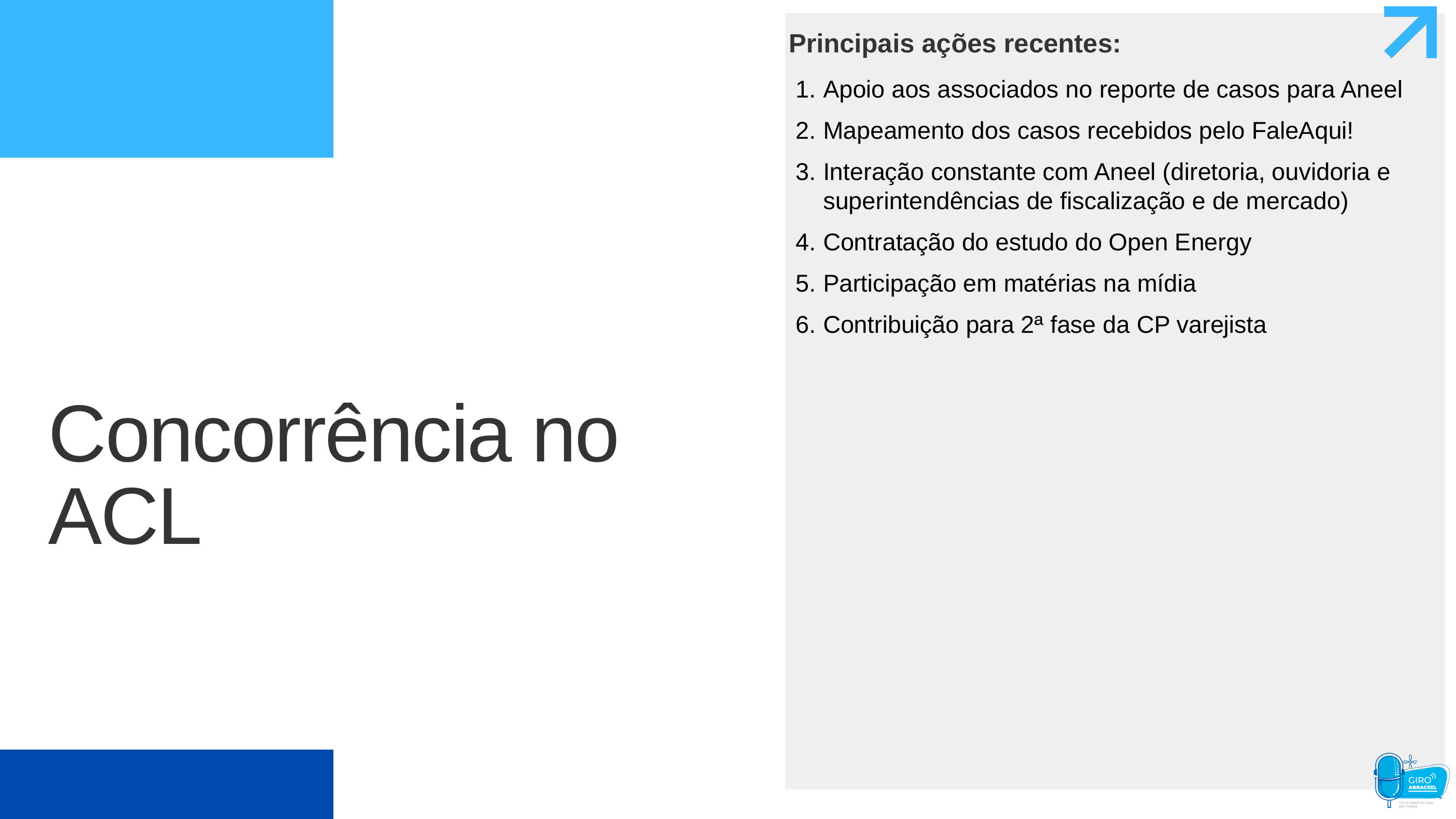

Principais ações recentes:
Apoio aos associados no reporte de casos para Aneel
Mapeamento dos casos recebidos pelo FaleAqui!
Interação constante com Aneel (diretoria, ouvidoria e superintendências de fiscalização e de mercado)
Contratação do estudo do Open Energy
Participação em matérias na mídia
Contribuição para 2ª fase da CP varejista
Concorrência no ACL